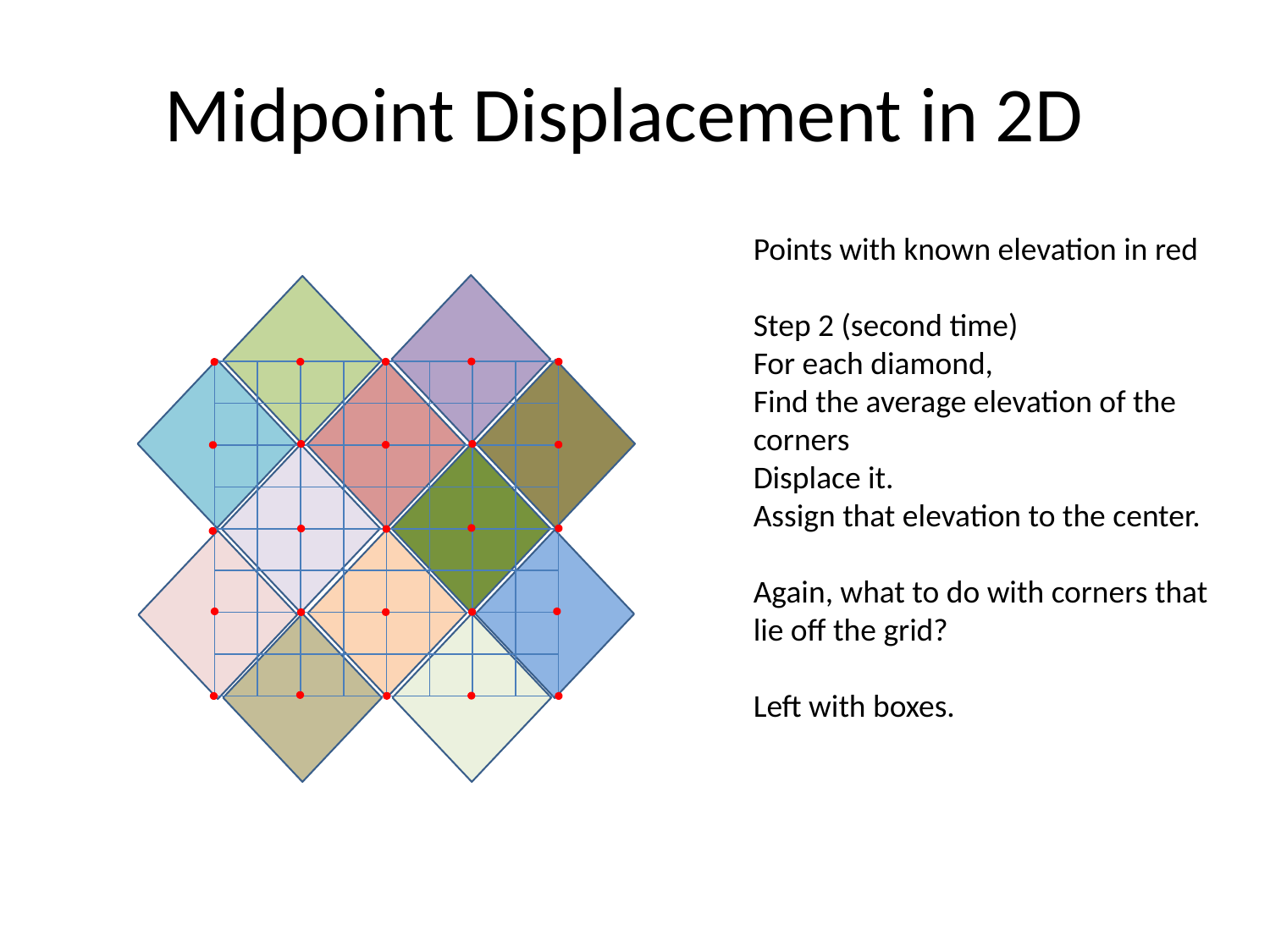

# Midpoint Displacement in 2D
Points with known elevation in red

Step 2 (second time)
For each diamond,
Find the average elevation of the corners
Displace it.
Assign that elevation to the center.

Again, what to do with corners that lie off the grid?

Left with boxes.